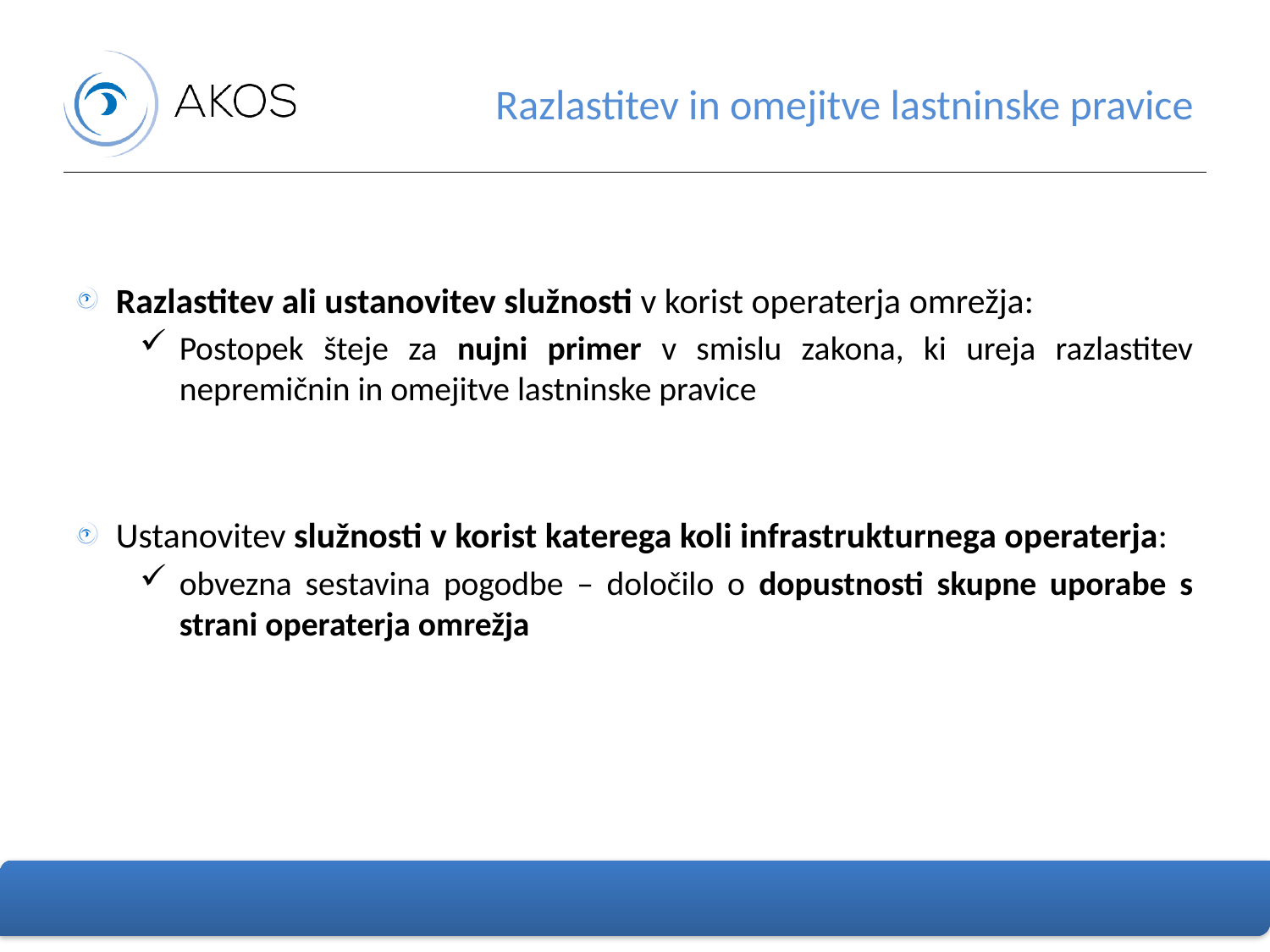

# Razlastitev in omejitve lastninske pravice

Razlastitev ali ustanovitev služnosti v korist operaterja omrežja:
Postopek šteje za nujni primer v smislu zakona, ki ureja razlastitev nepremičnin in omejitve lastninske pravice

Ustanovitev služnosti v korist katerega koli infrastrukturnega operaterja:
obvezna sestavina pogodbe – določilo o dopustnosti skupne uporabe s strani operaterja omrežja